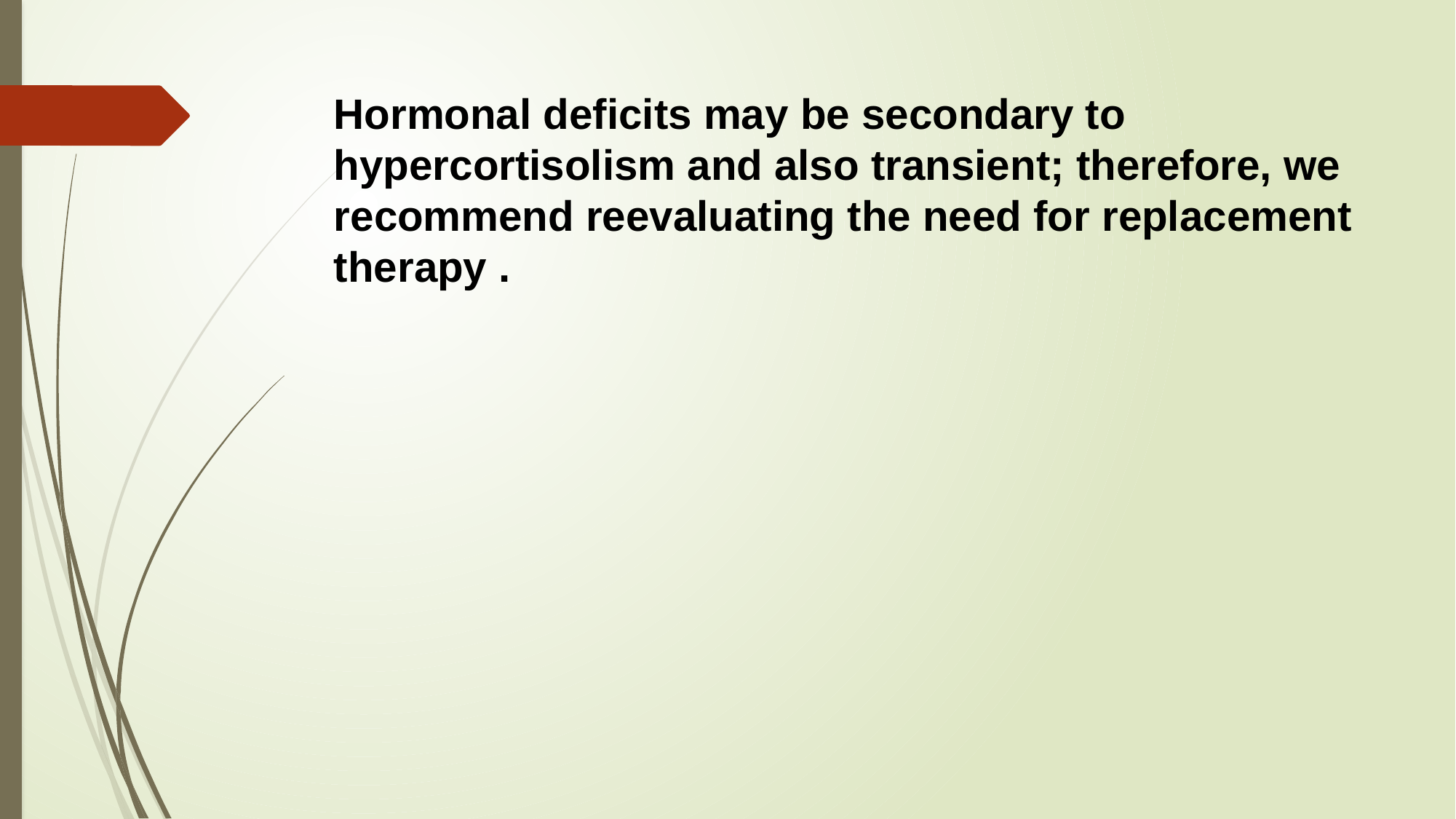

Hormonal deficits may be secondary to hypercortisolism and also transient; therefore, we recommend reevaluating the need for replacement therapy .